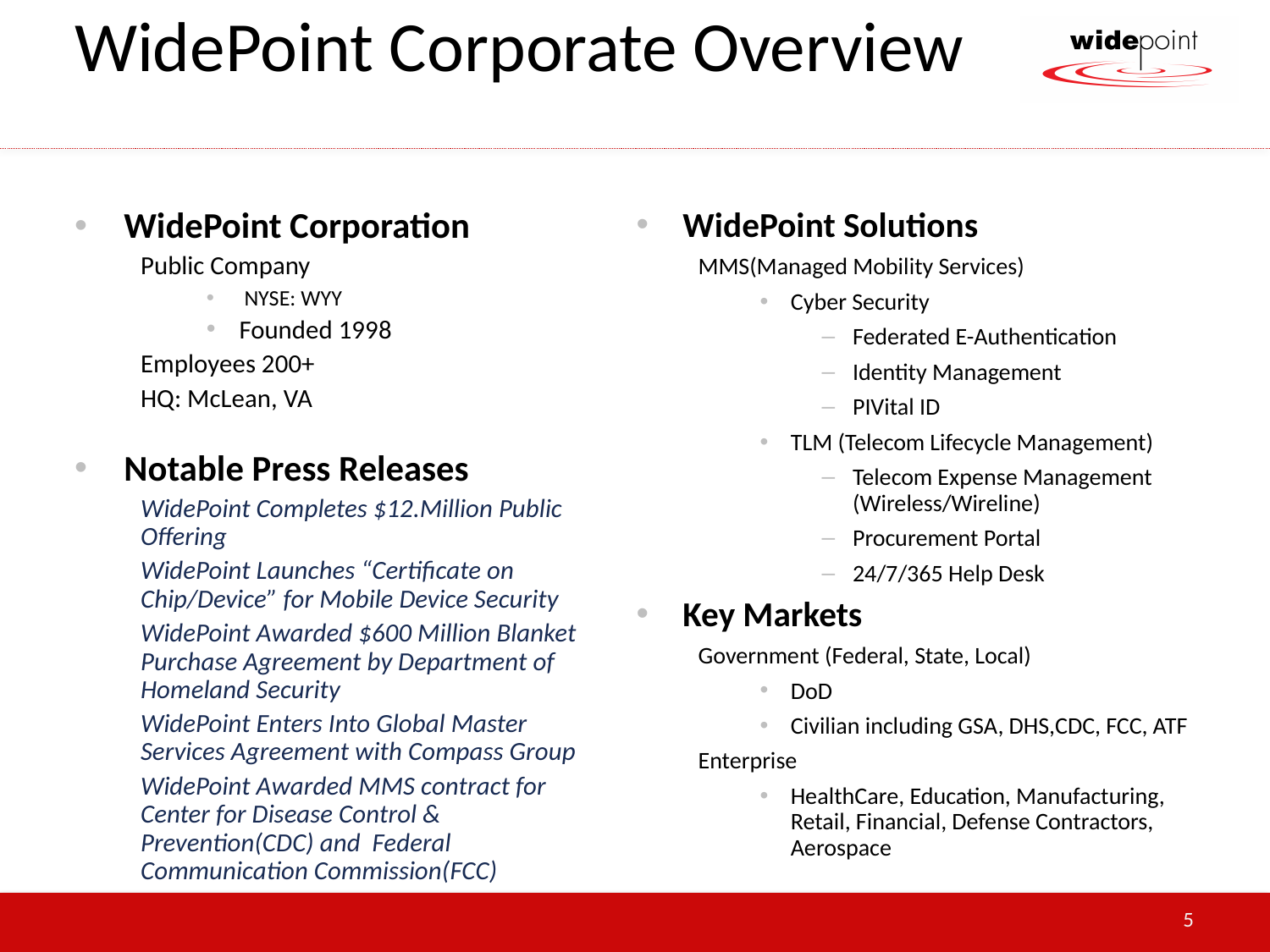

# WidePoint Corporate Overview
WidePoint Corporation
Public Company
 NYSE: WYY
Founded 1998
Employees 200+
HQ: McLean, VA

Notable Press Releases
WidePoint Completes $12.Million Public Offering
WidePoint Launches “Certificate on Chip/Device” for Mobile Device Security
WidePoint Awarded $600 Million Blanket Purchase Agreement by Department of Homeland Security
WidePoint Enters Into Global Master Services Agreement with Compass Group
WidePoint Awarded MMS contract for Center for Disease Control & Prevention(CDC) and  Federal Communication Commission(FCC)

WidePoint Solutions
MMS(Managed Mobility Services)
Cyber Security
Federated E-Authentication
Identity Management
PIVital ID
TLM (Telecom Lifecycle Management)
Telecom Expense Management (Wireless/Wireline)
Procurement Portal
24/7/365 Help Desk
Key Markets
Government (Federal, State, Local)
DoD
Civilian including GSA, DHS,CDC, FCC, ATF
Enterprise
HealthCare, Education, Manufacturing, Retail, Financial, Defense Contractors, Aerospace

5